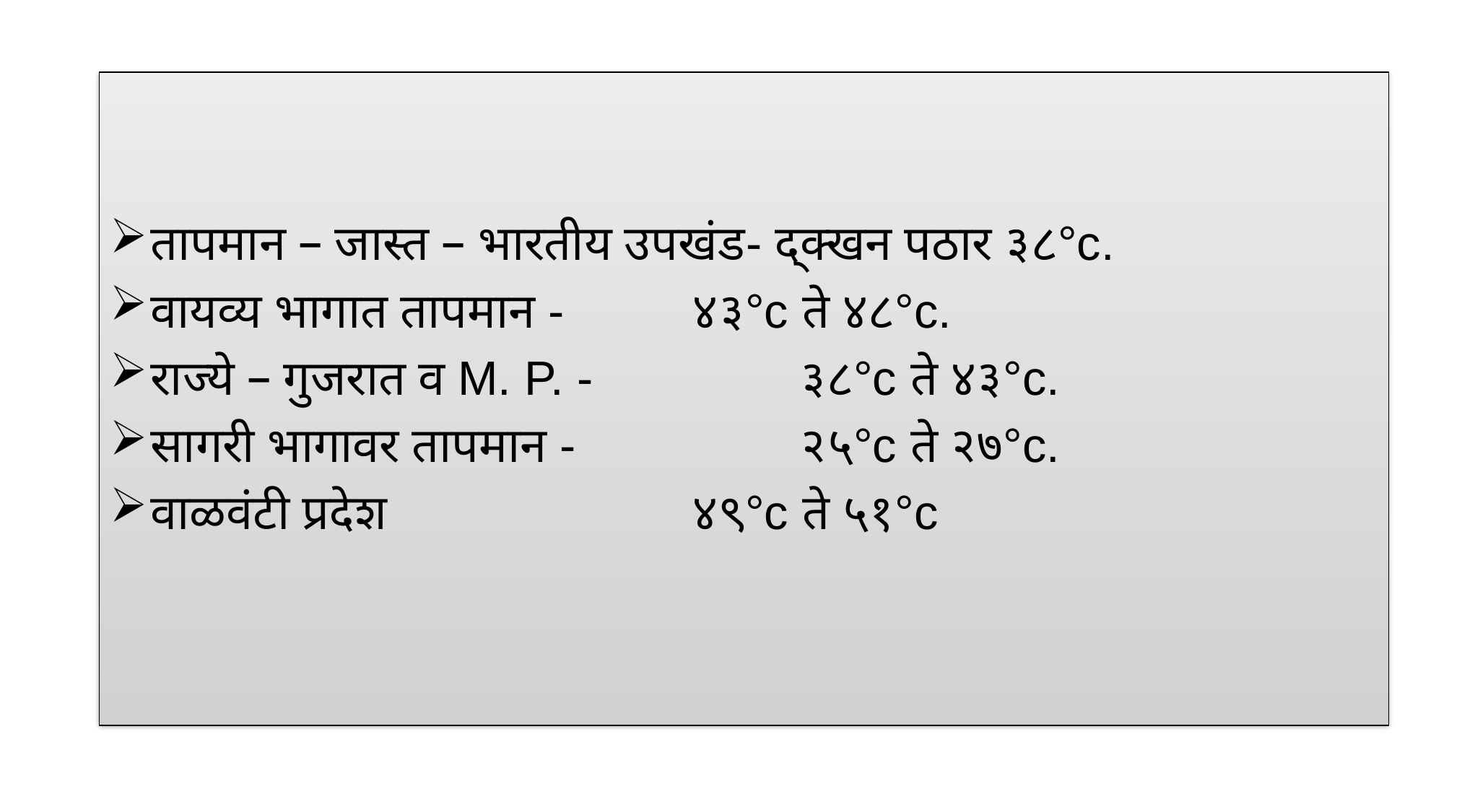

तापमान – जास्त – भारतीय उपखंड- द्क्खन पठार ३८°c.
वायव्य भागात तापमान - 		४३°c ते ४८°c.
राज्ये – गुजरात व M. P. - 		३८°c ते ४३°c.
सागरी भागावर तापमान - 		२५°c ते २७°c.
वाळवंटी प्रदेश 			४९°c ते ५१°c